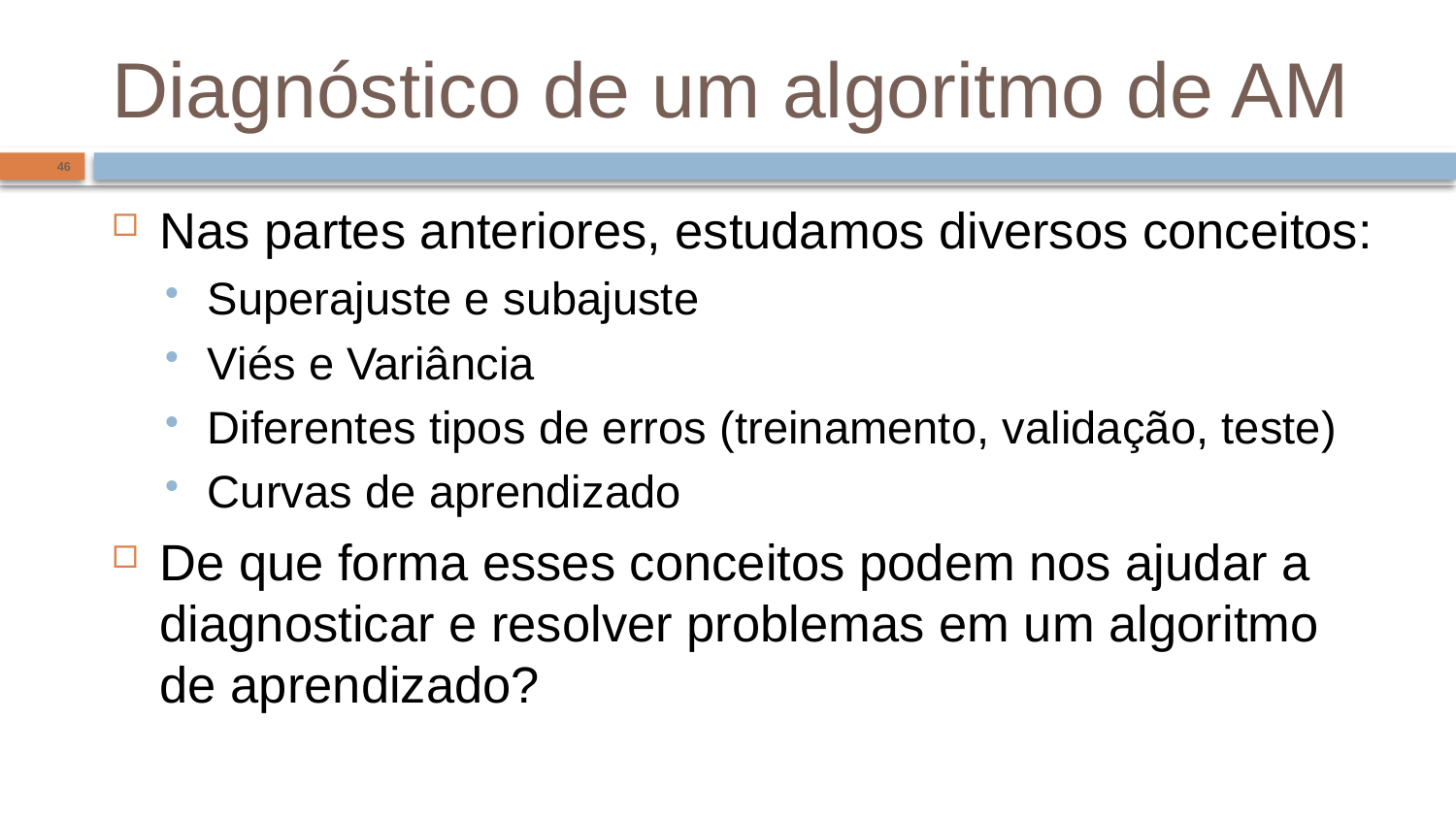

# Diagnóstico de um algoritmo de AM
46
Nas partes anteriores, estudamos diversos conceitos:
Superajuste e subajuste
Viés e Variância
Diferentes tipos de erros (treinamento, validação, teste)
Curvas de aprendizado
De que forma esses conceitos podem nos ajudar a diagnosticar e resolver problemas em um algoritmo de aprendizado?